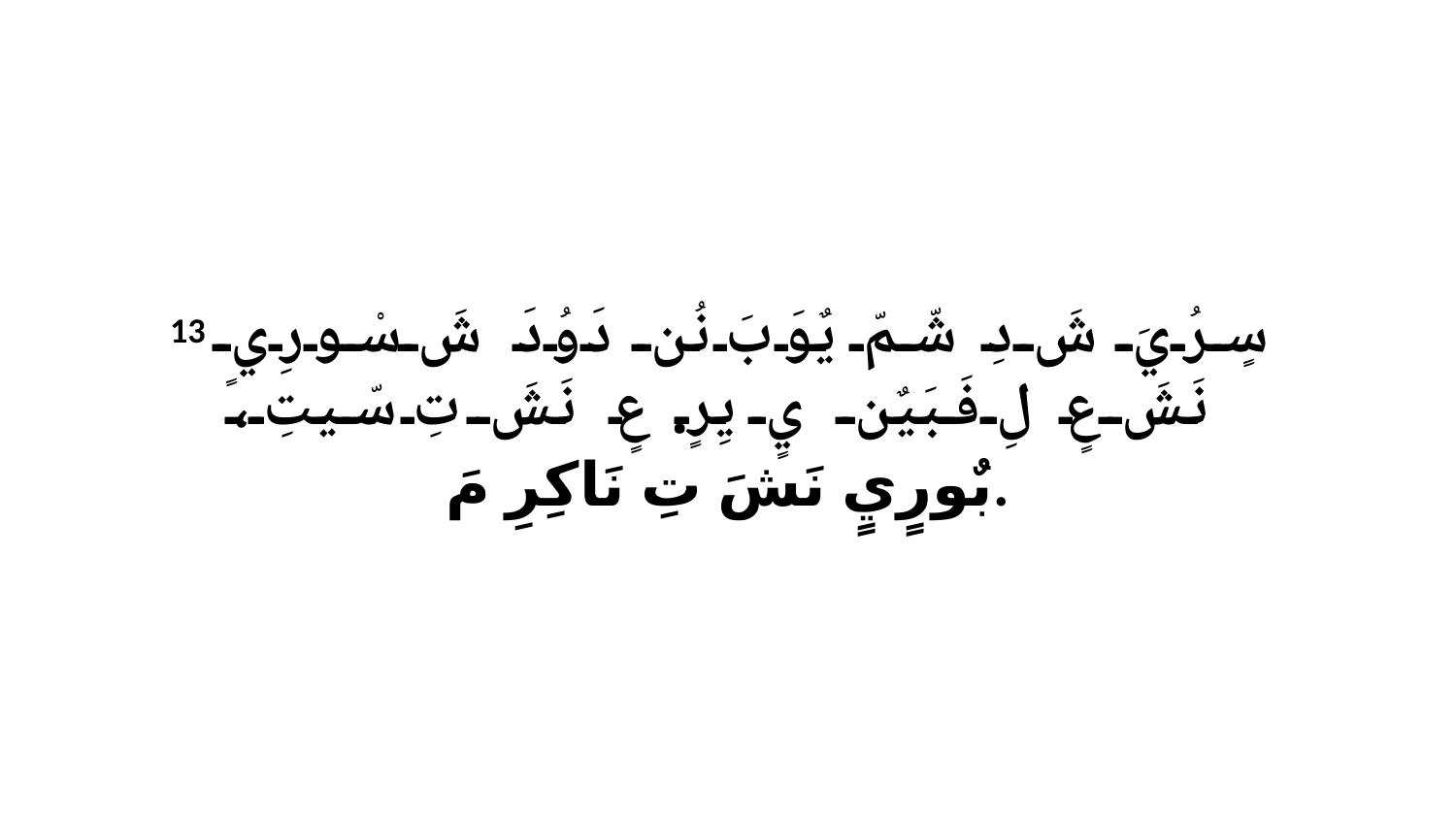

13 سٍرُيَ شَ دِ شّمّ يٌوَبَ نُن دَوُدَ شَ سْورِيٍ نَشَ عٍ لِ فَبَيٌن يٍ يِرٍ. عٍ نَشَ تِ سّيتِ، بٌورٍيٍ نَشَ تِ نَاكِرِ مَ.